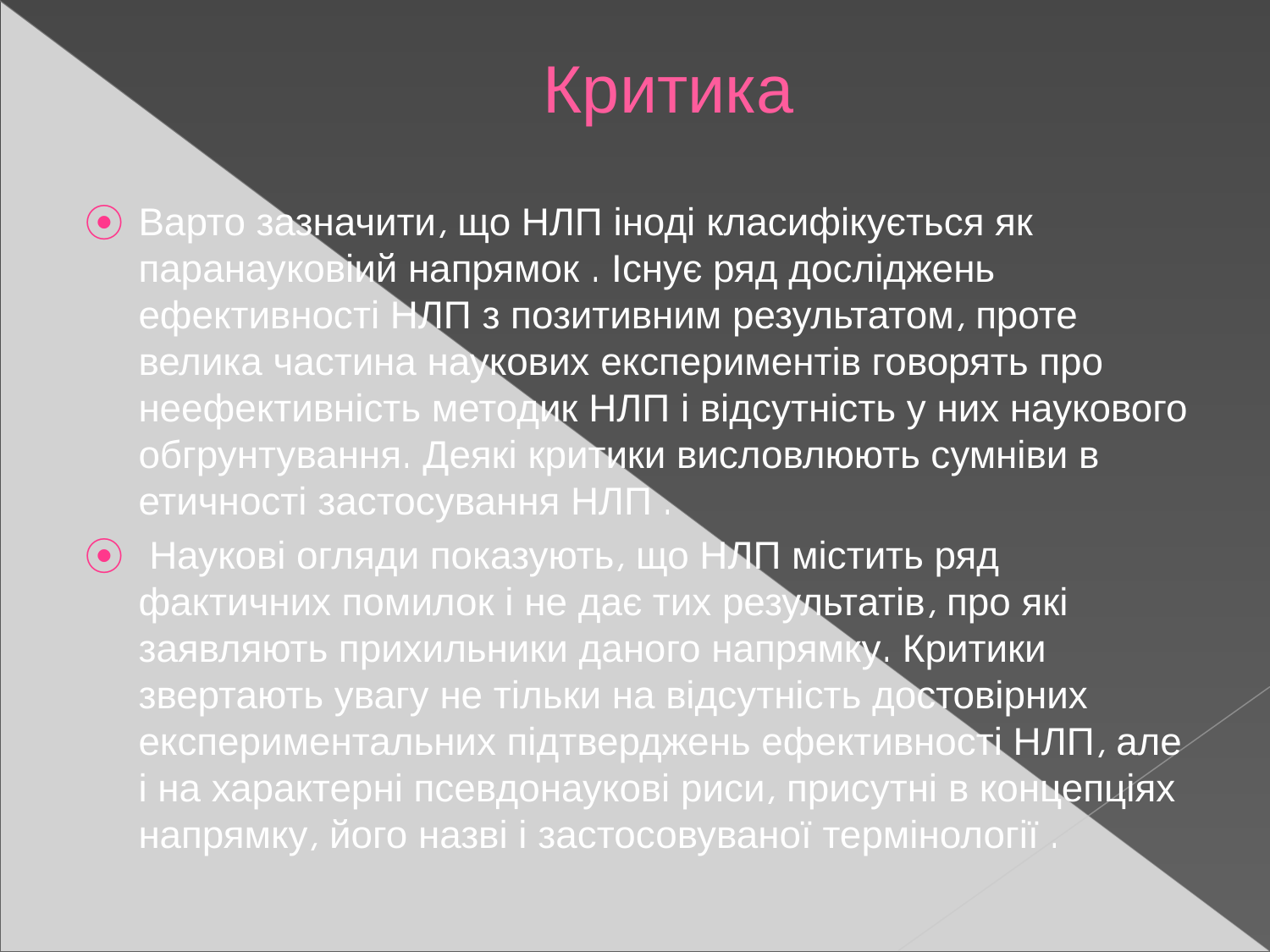

Критика

Варто зазначити, що НЛП іноді класифікується як паранауковіий напрямок . Існує ряд досліджень ефективності НЛП з позитивним результатом, проте велика частина наукових експериментів говорять про неефективність методик НЛП і відсутність у них наукового обгрунтування. Деякі критики висловлюють сумніви в етичності застосування НЛП .
 Наукові огляди показують, що НЛП містить ряд фактичних помилок і не дає тих результатів, про які заявляють прихильники даного напрямку. Критики звертають увагу не тільки на відсутність достовірних експериментальних підтверджень ефективності НЛП, але і на характерні псевдонаукові риси, присутні в концепціях напрямку, його назві і застосовуваної термінології .